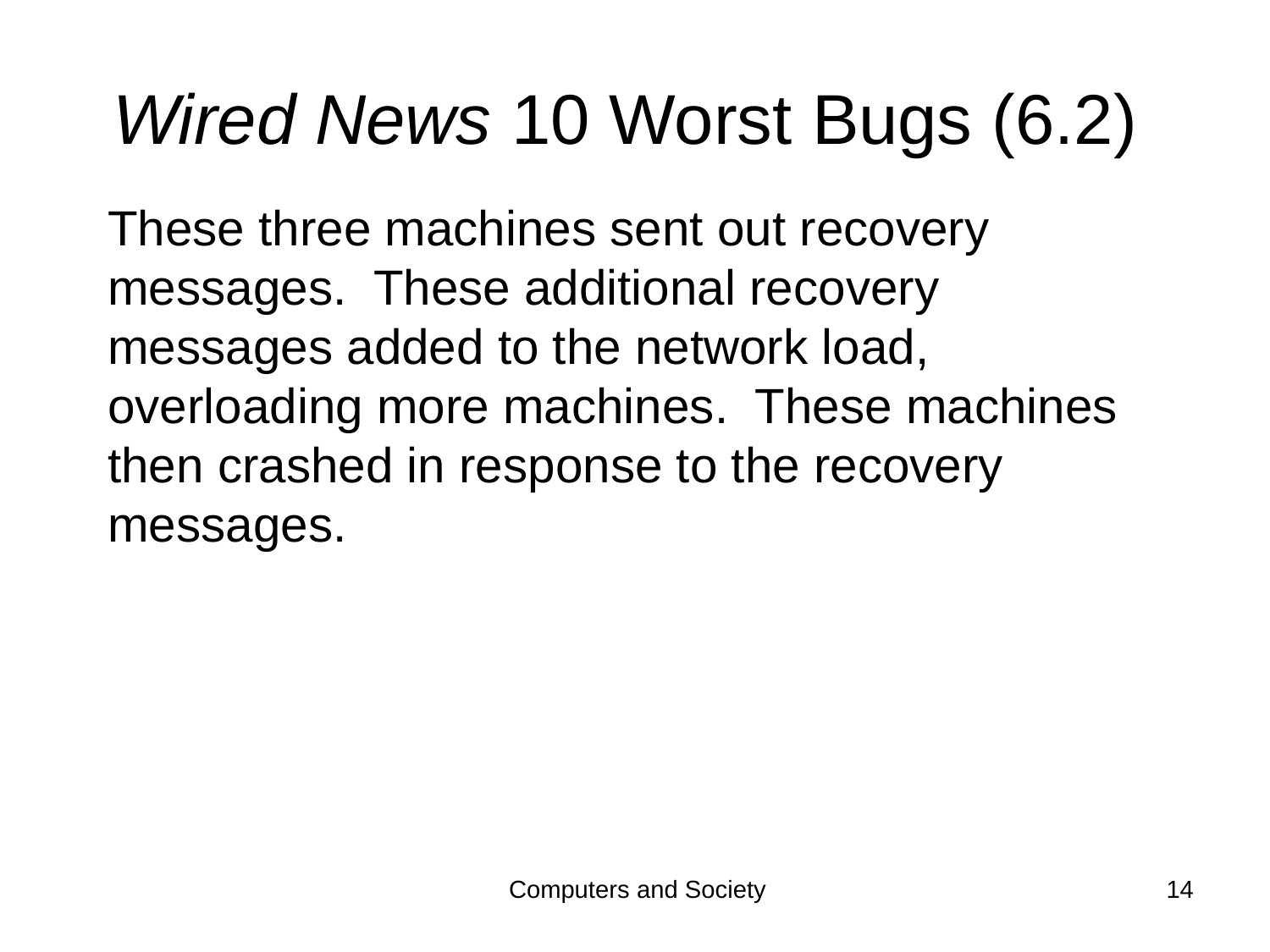

# Wired News 10 Worst Bugs (6.2)
These three machines sent out recovery messages.  These additional recovery messages added to the network load, overloading more machines.  These machines then crashed in response to the recovery messages.

Computers and Society
14